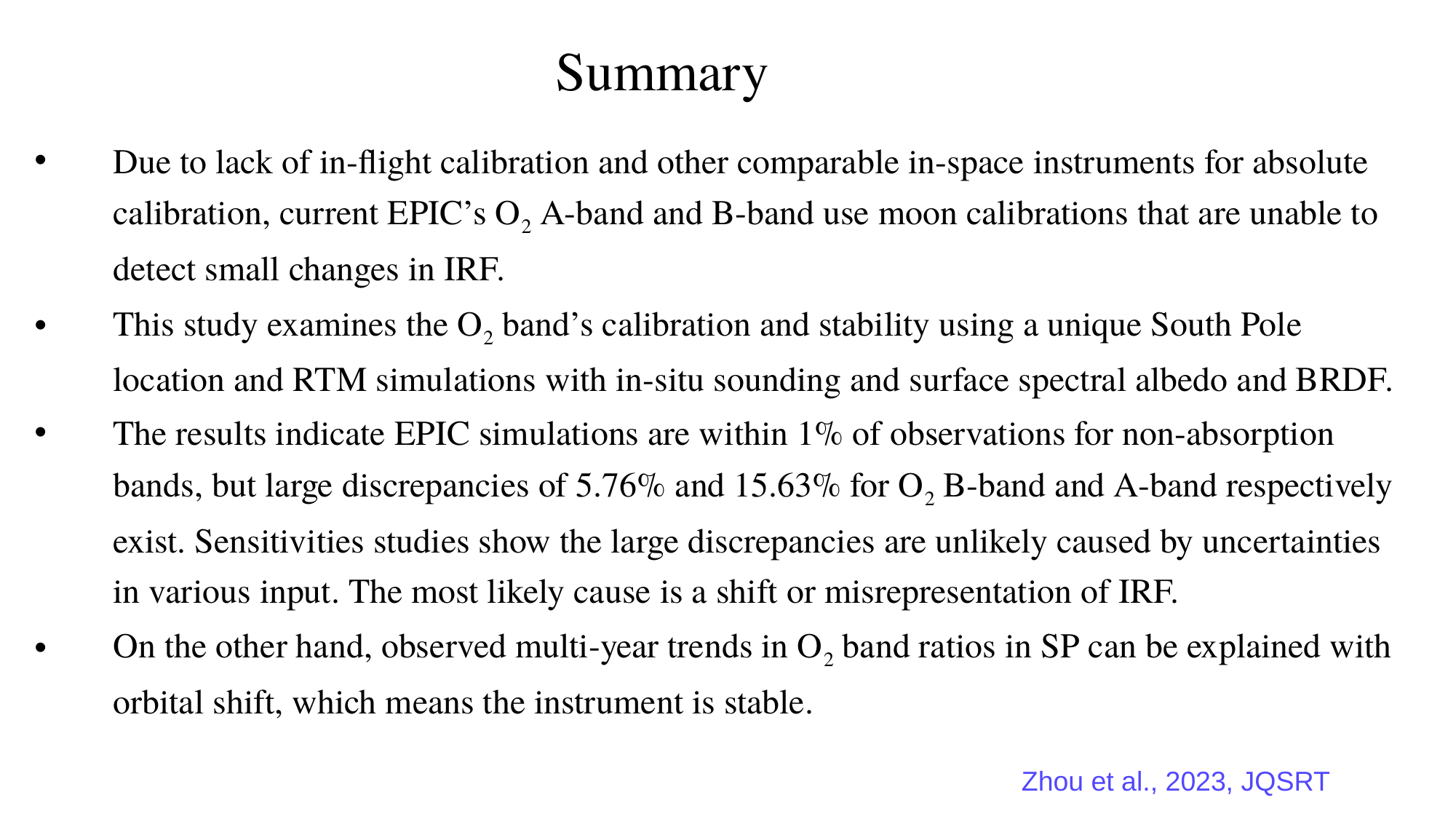

# Summary

Due to lack of in-flight calibration and other comparable in-space instruments for absolute calibration, current EPIC’s O2 A-band and B-band use moon calibrations that are unable to detect small changes in IRF.
This study examines the O2 band’s calibration and stability using a unique South Pole location and RTM simulations with in-situ sounding and surface spectral albedo and BRDF.
The results indicate EPIC simulations are within 1% of observations for non-absorption bands, but large discrepancies of 5.76% and 15.63% for O2 B-band and A-band respectively exist. Sensitivities studies show the large discrepancies are unlikely caused by uncertainties in various input. The most likely cause is a shift or misrepresentation of IRF.
On the other hand, observed multi-year trends in O2 band ratios in SP can be explained with orbital shift, which means the instrument is stable.

ZZhou et al., 2023, JQSRT